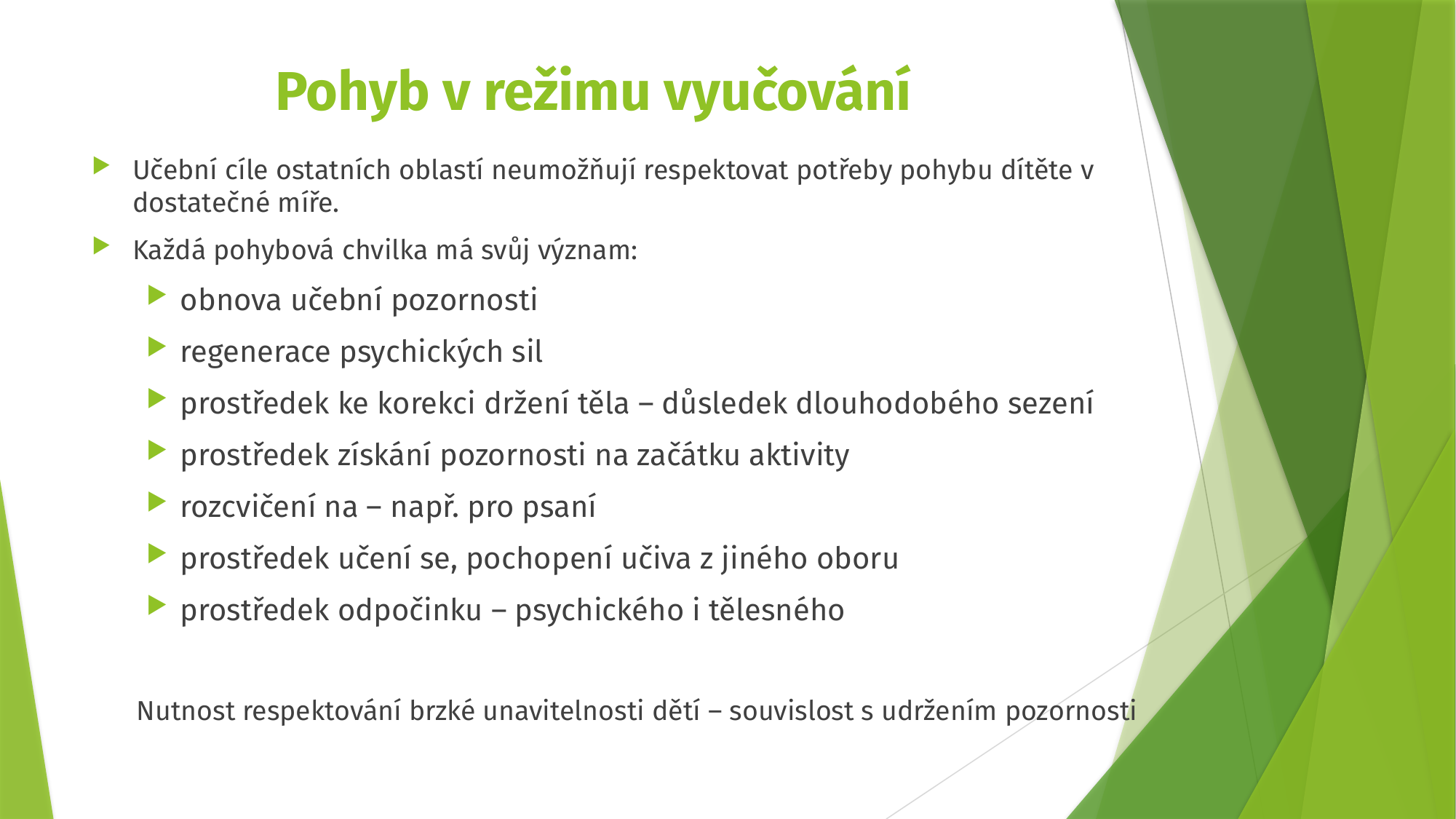

# Pohyb v režimu vyučování
Učební cíle ostatních oblastí neumožňují respektovat potřeby pohybu dítěte v dostatečné míře.
Každá pohybová chvilka má svůj význam:
obnova učební pozornosti
regenerace psychických sil
prostředek ke korekci držení těla – důsledek dlouhodobého sezení
prostředek získání pozornosti na začátku aktivity
rozcvičení na – např. pro psaní
prostředek učení se, pochopení učiva z jiného oboru
prostředek odpočinku – psychického i tělesného

Nutnost respektování brzké unavitelnosti dětí – souvislost s udržením pozornosti